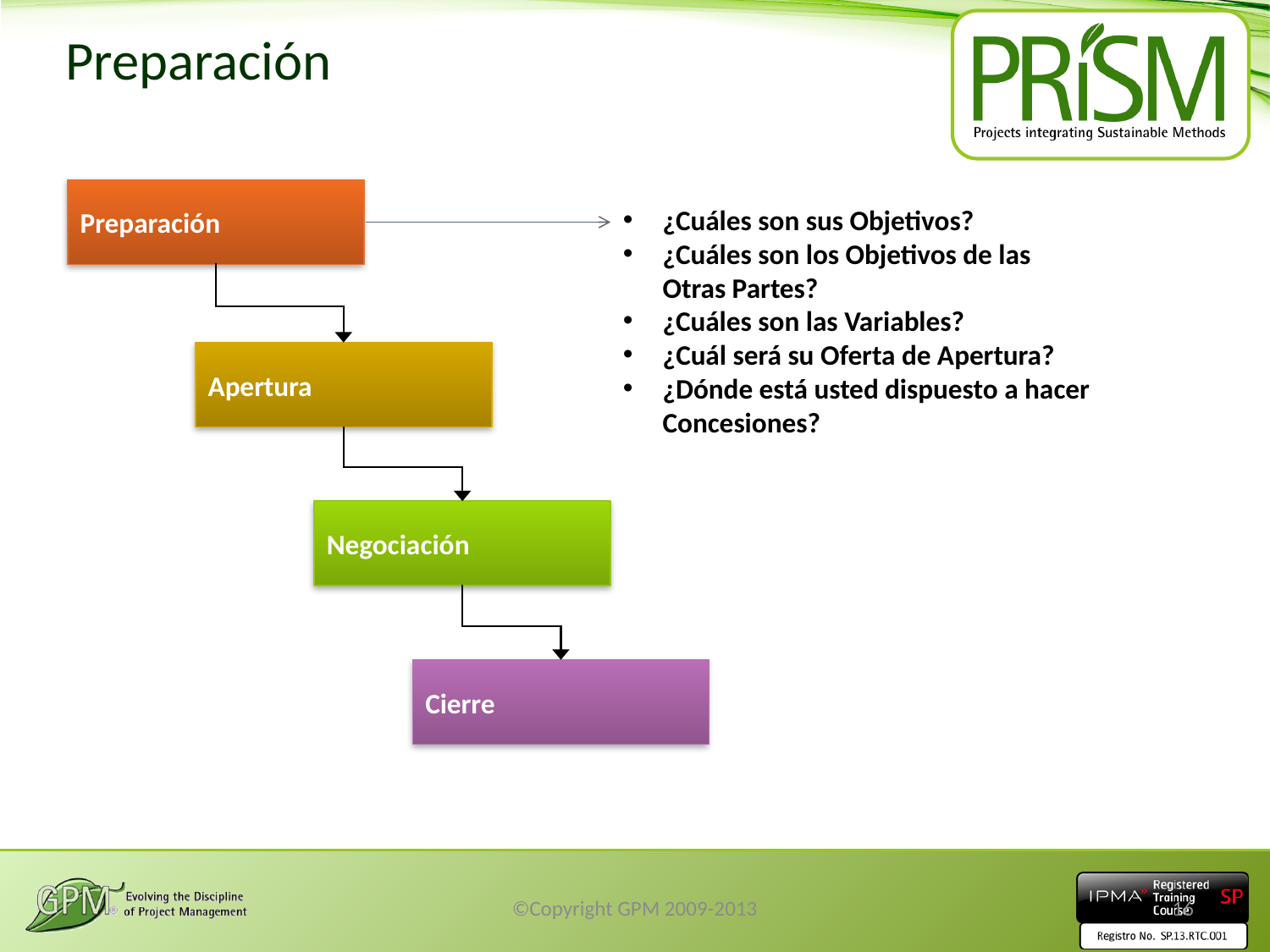

# Preparación
Preparación
Apertura
Negociación
Cierre
¿Cuáles son sus Objetivos?
¿Cuáles son los Objetivos de las Otras Partes?
¿Cuáles son las Variables?
¿Cuál será su Oferta de Apertura?
¿Dónde está usted dispuesto a hacer Concesiones?
©Copyright GPM 2009-2013
16